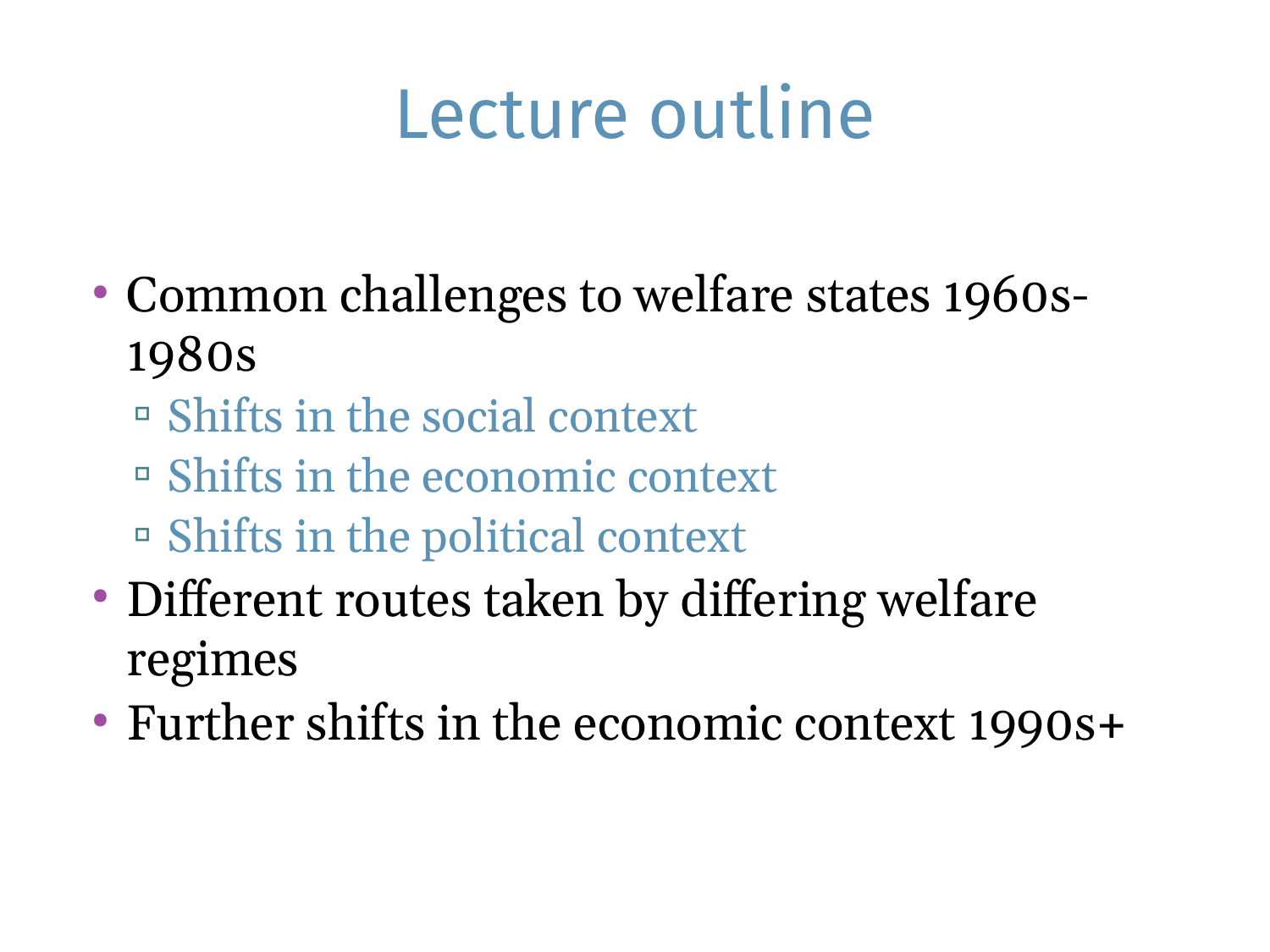

# Lecture outline
Common challenges to welfare states 1960s-1980s
Shifts in the social context
Shifts in the economic context
Shifts in the political context
Different routes taken by differing welfare regimes
Further shifts in the economic context 1990s+